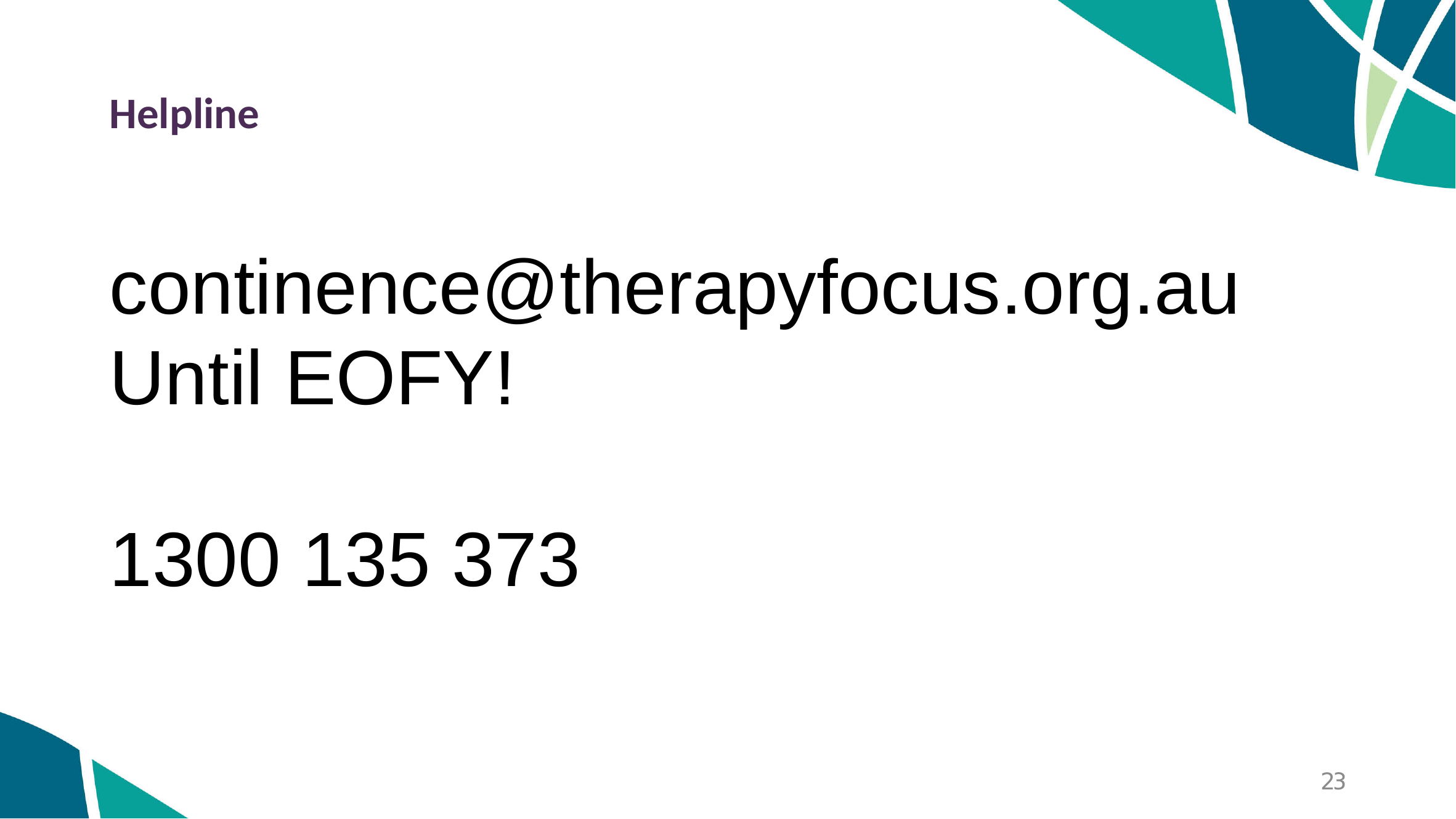

# Helpline
continence@therapyfocus.org.au
Until EOFY!

1300 135 373
23